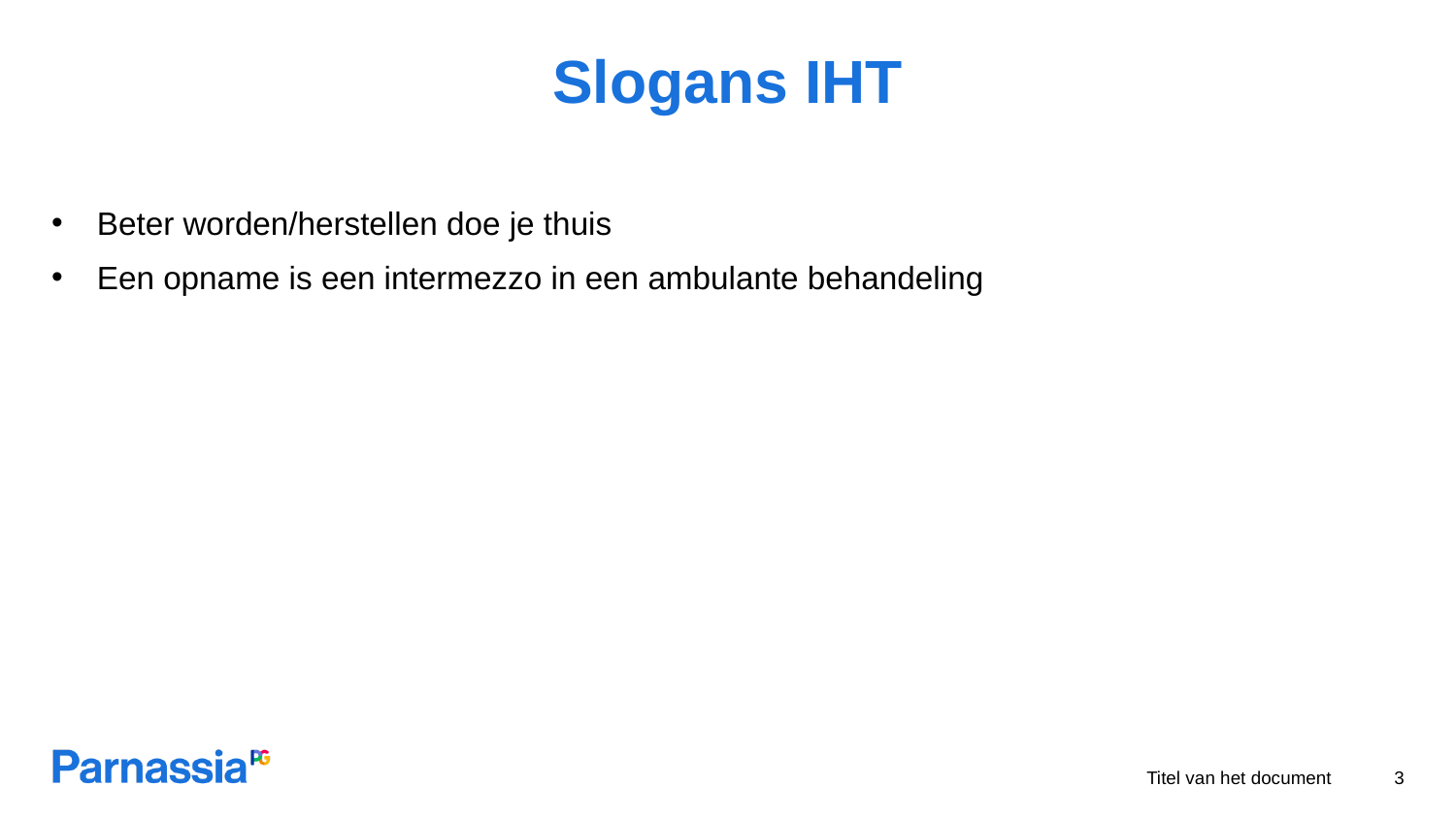

# Slogans IHT
Beter worden/herstellen doe je thuis
Een opname is een intermezzo in een ambulante behandeling

Titel van het document
3